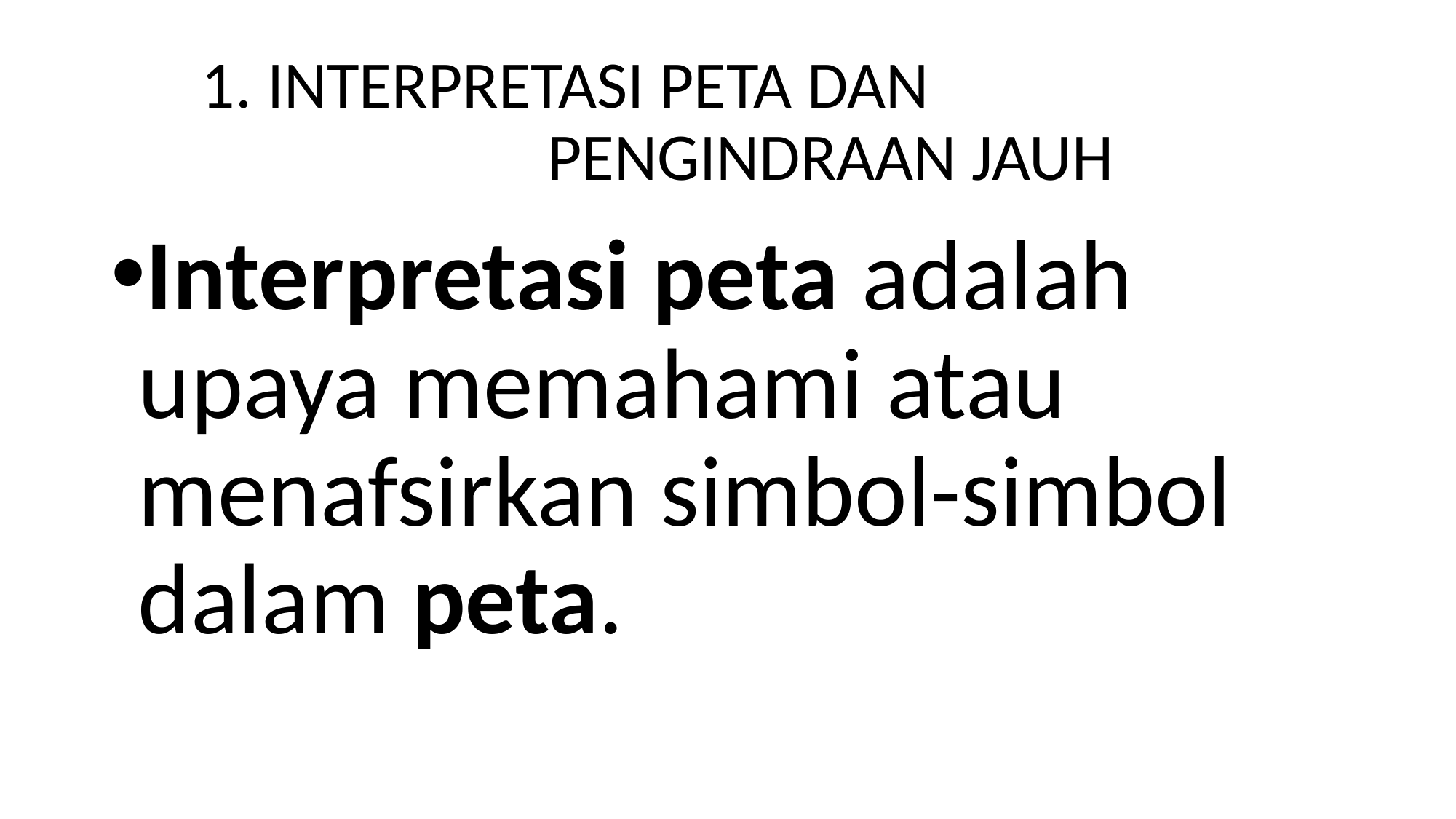

# 1. INTERPRETASI PETA DAN 								PENGINDRAAN JAUH
Interpretasi peta adalah upaya memahami atau menafsirkan simbol-simbol dalam peta.